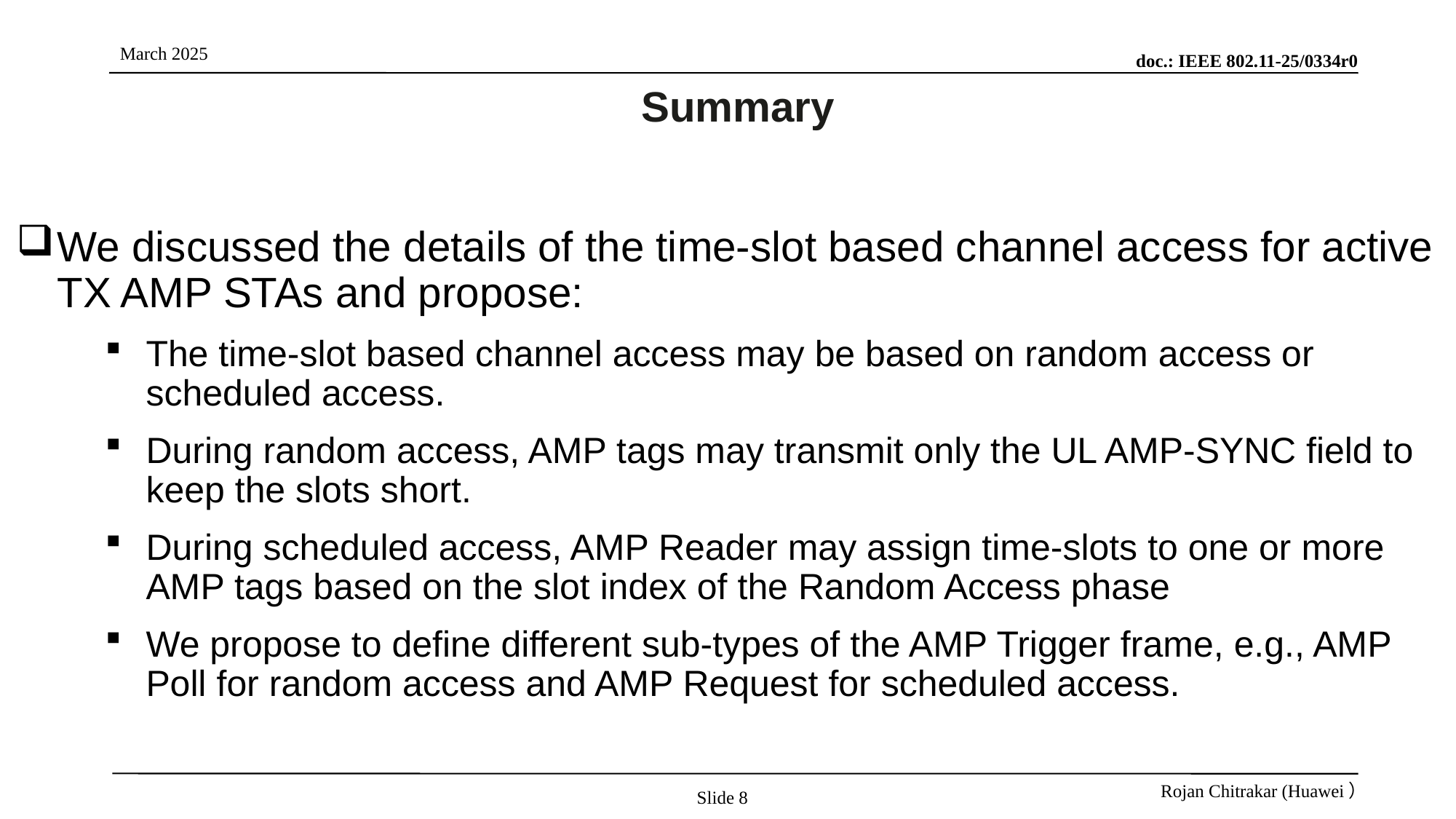

# Summary

We discussed the details of the time-slot based channel access for active TX AMP STAs and propose:
The time-slot based channel access may be based on random access or scheduled access.
During random access, AMP tags may transmit only the UL AMP-SYNC field to keep the slots short.
During scheduled access, AMP Reader may assign time-slots to one or more AMP tags based on the slot index of the Random Access phase
We propose to define different sub-types of the AMP Trigger frame, e.g., AMP Poll for random access and AMP Request for scheduled access.

Slide 8